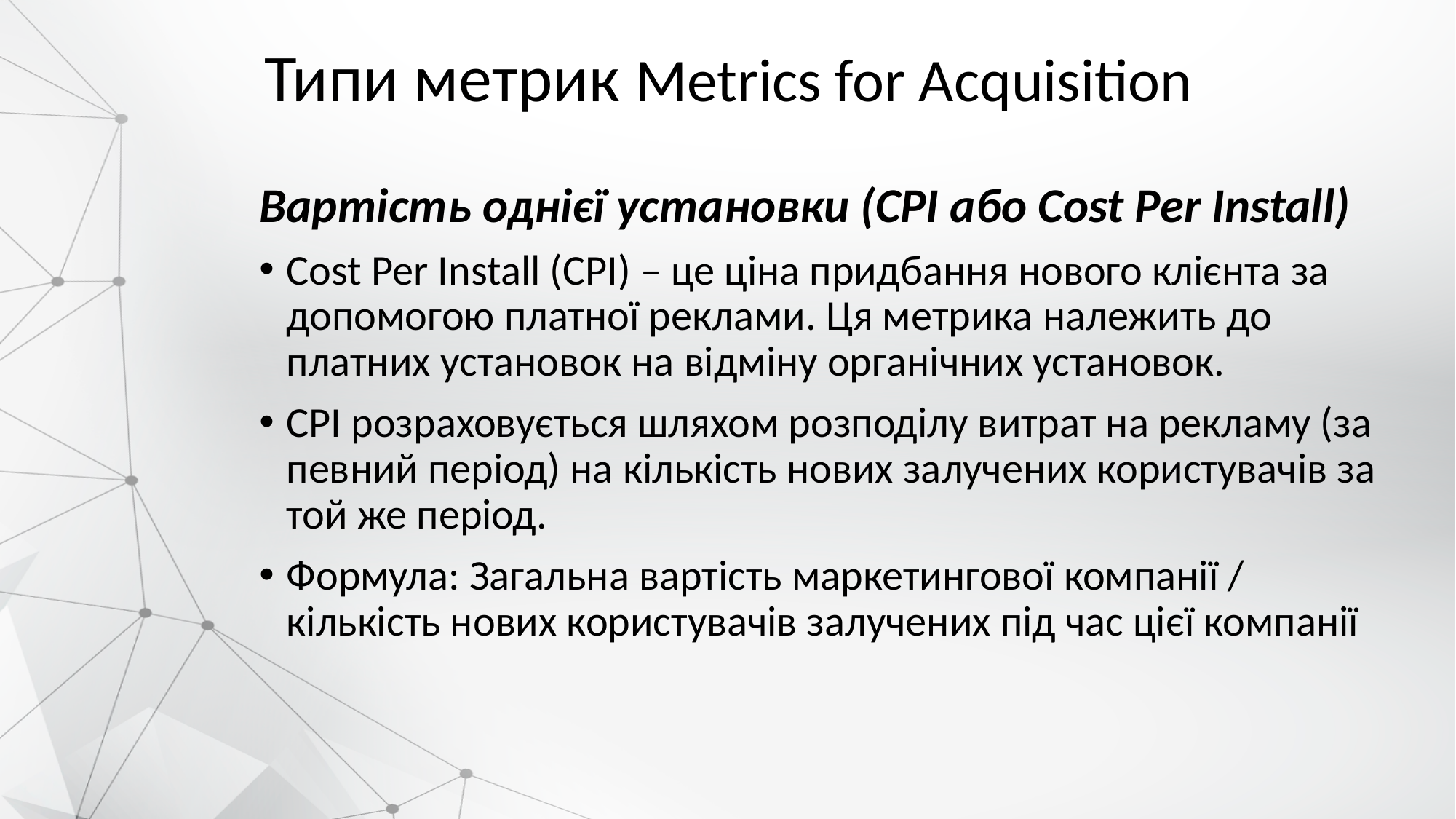

# Типи метрик Metrics for Acquisition
Вартість однієї установки (CPI або Cost Per Install)
Cost Per Install (CPI) – це ціна придбання нового клієнта за допомогою платної реклами. Ця метрика належить до платних установок на відміну органічних установок.
CPI розраховується шляхом розподілу витрат на рекламу (за певний період) на кількість нових залучених користувачів за той же період.
Формула: Загальна вартість маркетингової компанії / кількість нових користувачів залучених під час цієї компанії